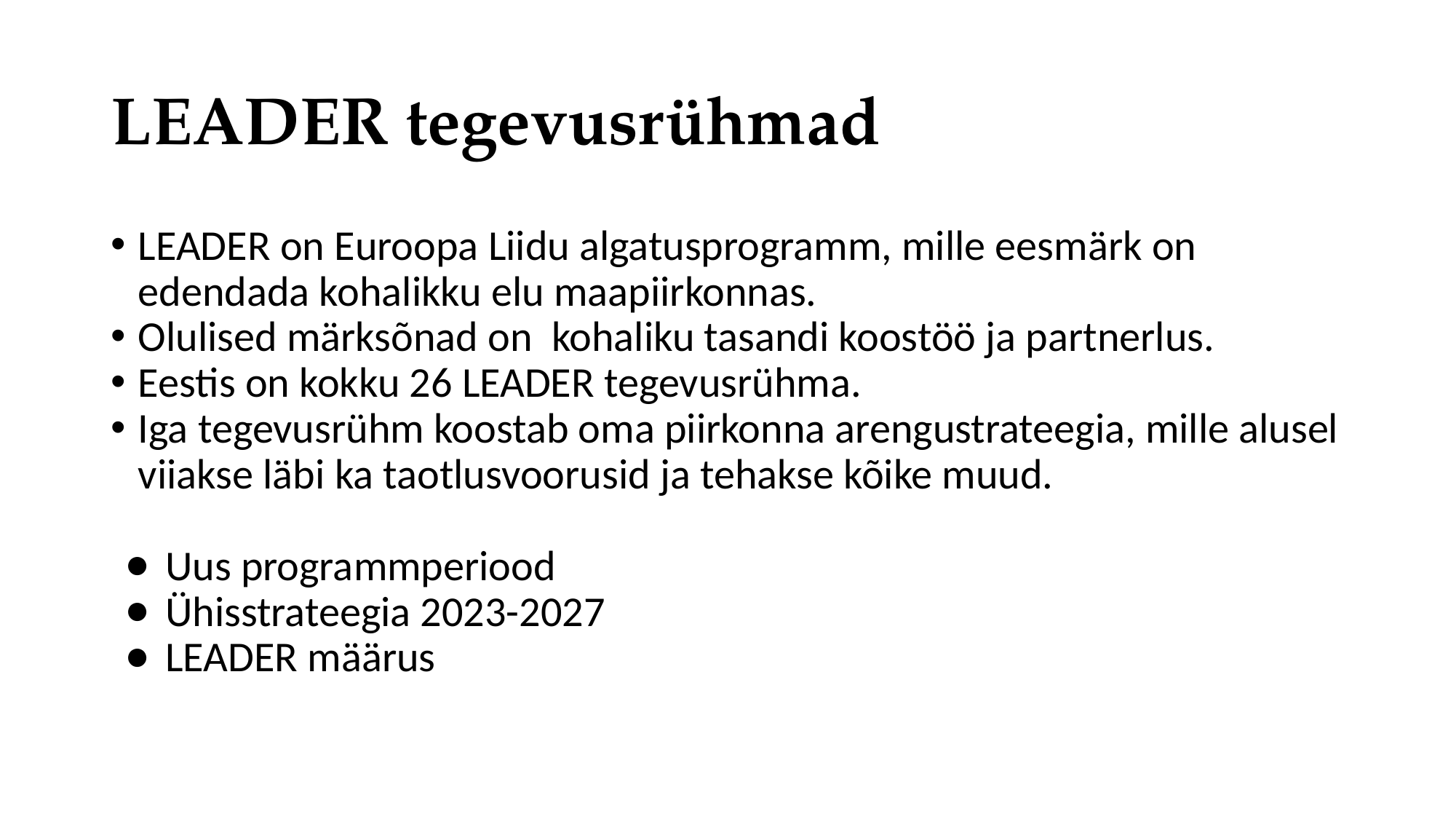

# LEADER tegevusrühmad
LEADER on Euroopa Liidu algatusprogramm, mille eesmärk on edendada kohalikku elu maapiirkonnas.
Olulised märksõnad on  kohaliku tasandi koostöö ja partnerlus.
Eestis on kokku 26 LEADER tegevusrühma.
Iga tegevusrühm koostab oma piirkonna arengustrateegia, mille alusel viiakse läbi ka taotlusvoorusid ja tehakse kõike muud.

Uus programmperiood
Ühisstrateegia 2023-2027
LEADER määrus